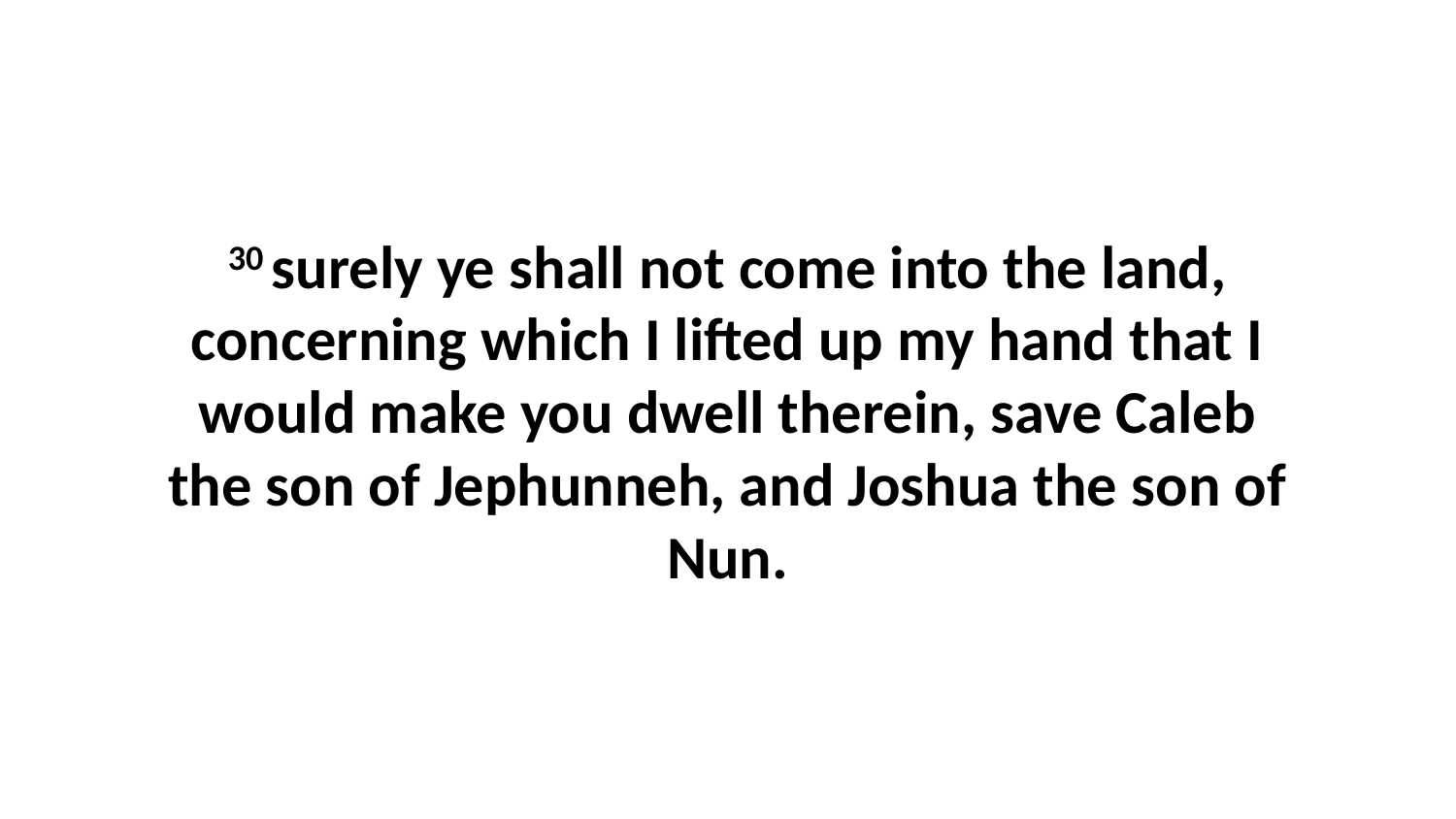

30 surely ye shall not come into the land, concerning which I lifted up my hand that I would make you dwell therein, save Caleb the son of Jephunneh, and Joshua the son of Nun.